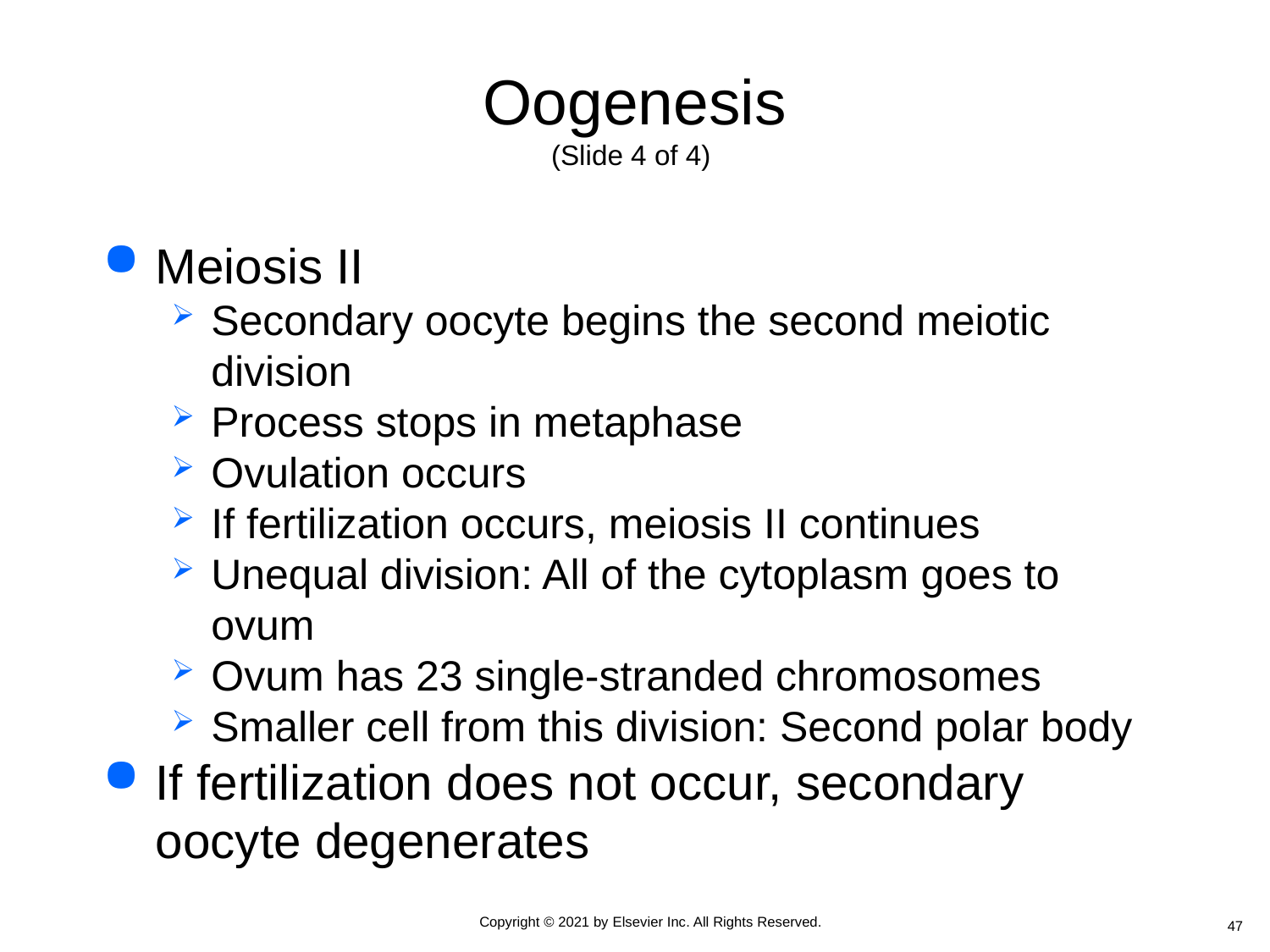

# Oogenesis (Slide 4 of 4)
Meiosis II
Secondary oocyte begins the second meiotic division
Process stops in metaphase
Ovulation occurs
If fertilization occurs, meiosis II continues
Unequal division: All of the cytoplasm goes to ovum
Ovum has 23 single-stranded chromosomes
Smaller cell from this division: Second polar body
If fertilization does not occur, secondary oocyte degenerates
47